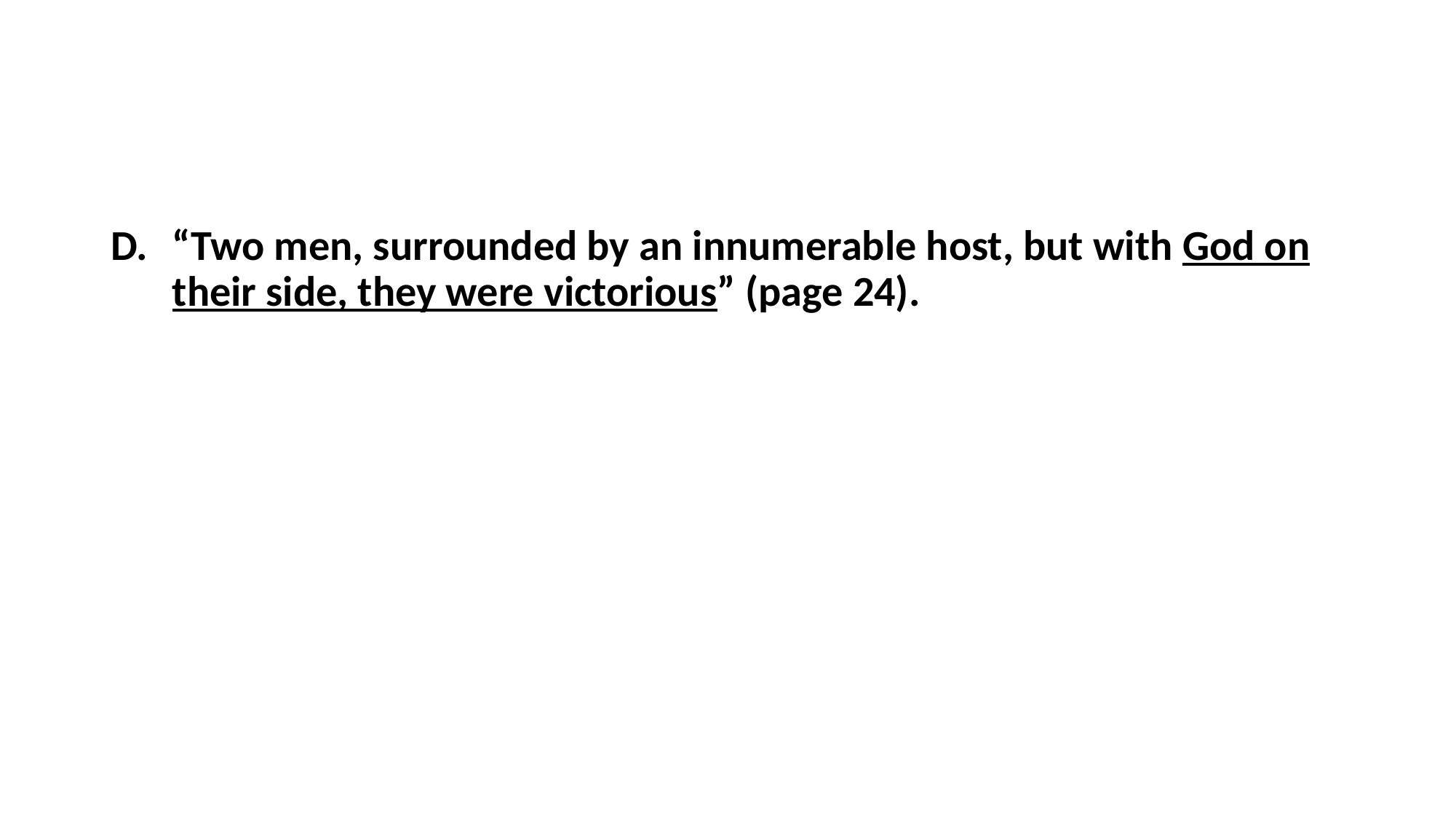

#
“Two men, surrounded by an innumerable host, but with God on their side, they were victorious” (page 24).